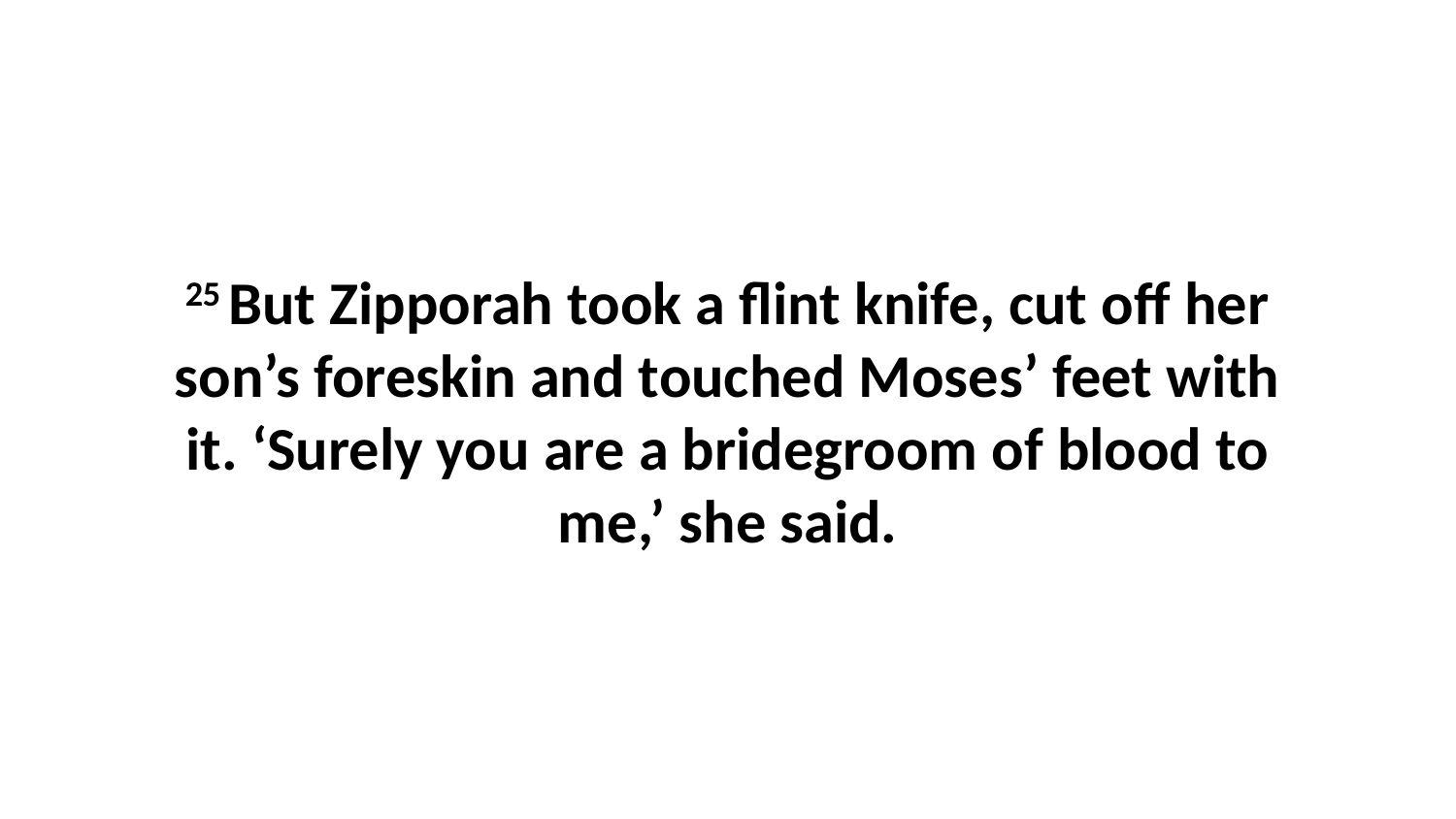

25 But Zipporah took a flint knife, cut off her son’s foreskin and touched Moses’ feet with it. ‘Surely you are a bridegroom of blood to me,’ she said.